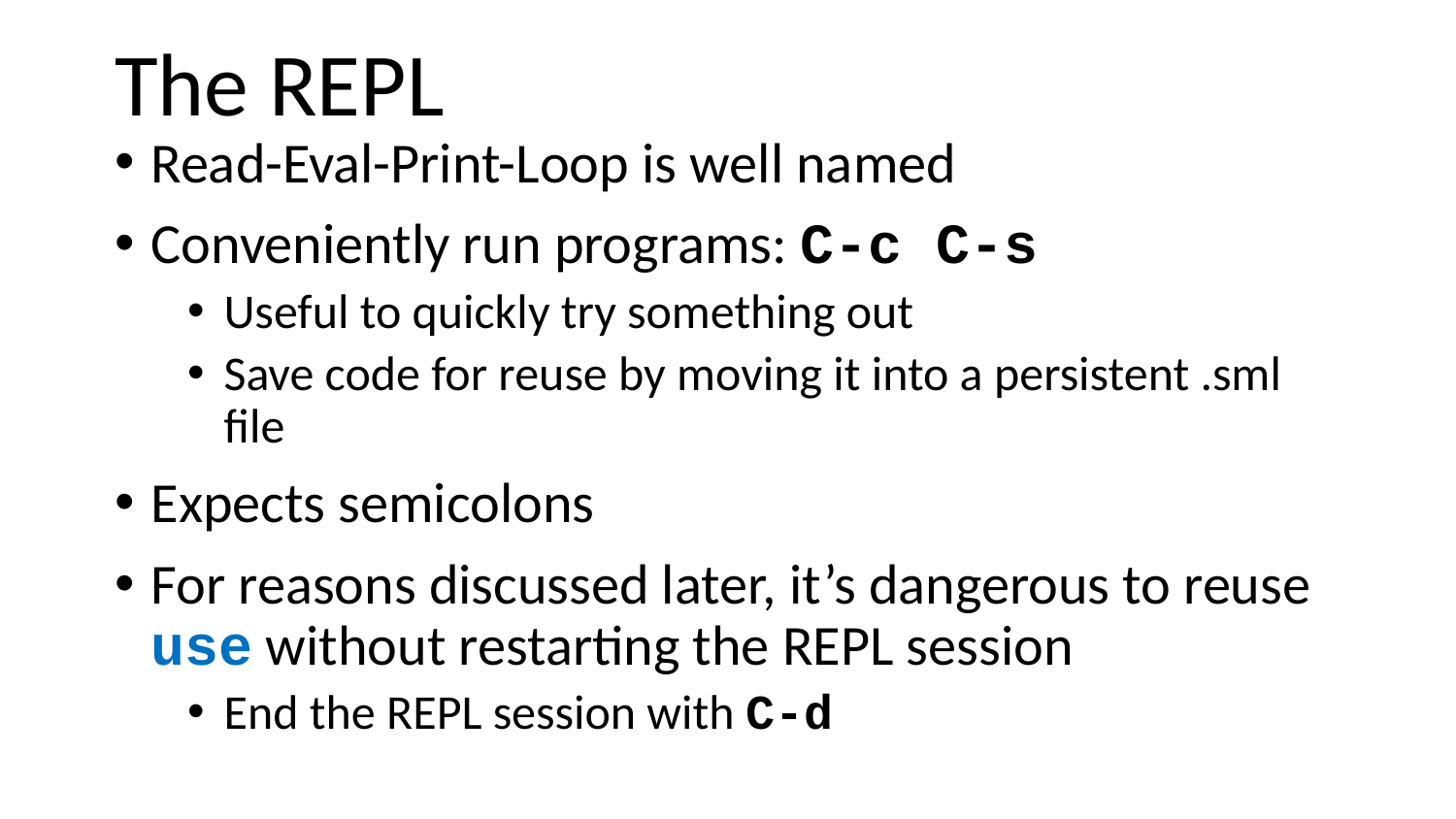

# The REPL
Read-Eval-Print-Loop is well named
Conveniently run programs: C-c C-s
Useful to quickly try something out
Save code for reuse by moving it into a persistent .sml file
Expects semicolons
For reasons discussed later, it’s dangerous to reuse use without restarting the REPL session
End the REPL session with C-d